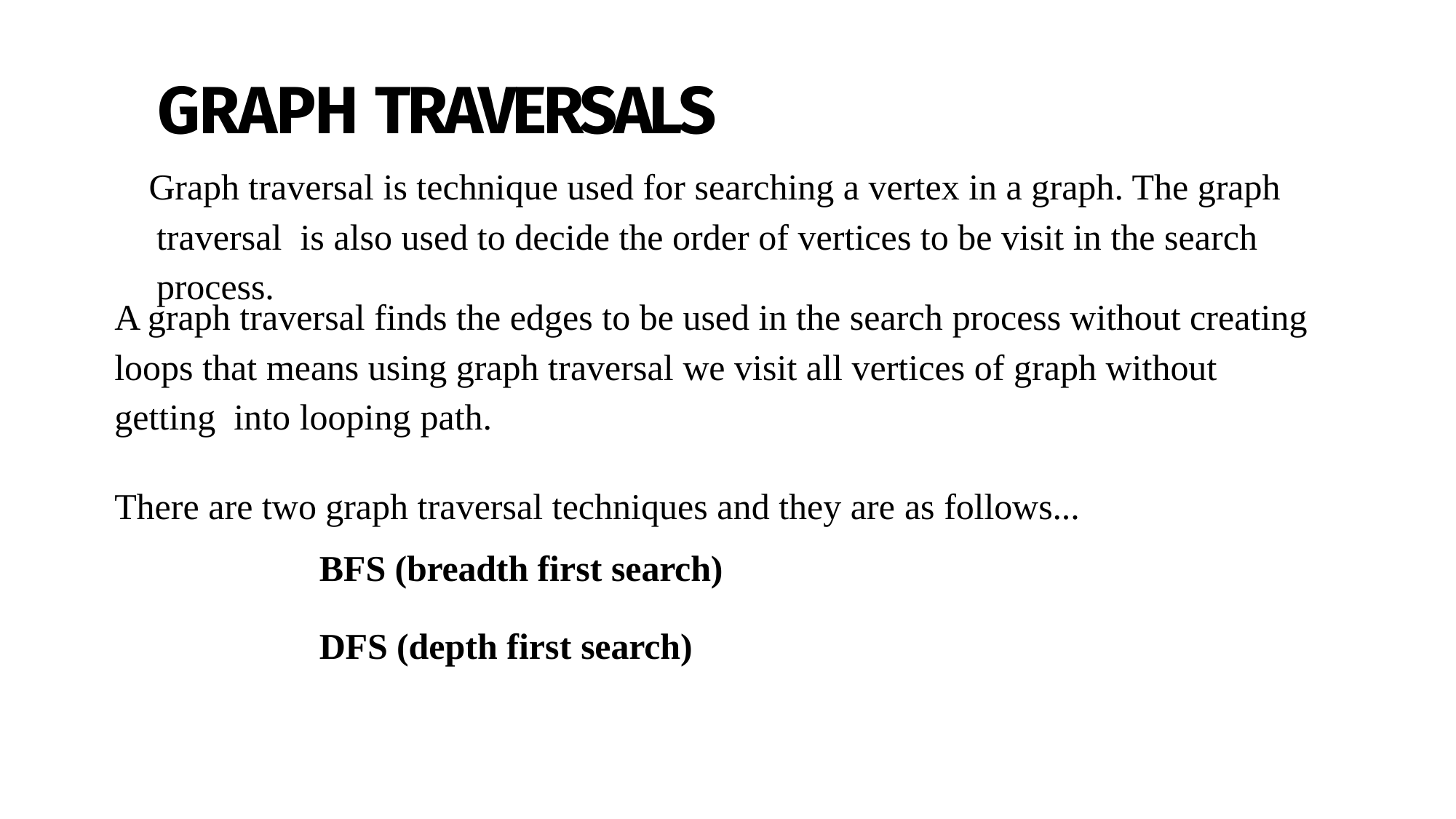

# GRAPH TRAVERSALS
Graph traversal is technique used for searching a vertex in a graph. The graph traversal  is also used to decide the order of vertices to be visit in the search process.
A graph traversal finds the edges to be used in the search process without creating  loops that means using graph traversal we visit all vertices of graph without getting  into looping path.

There are two graph traversal techniques and they are as follows...
BFS (breadth first search)
DFS (depth first search)